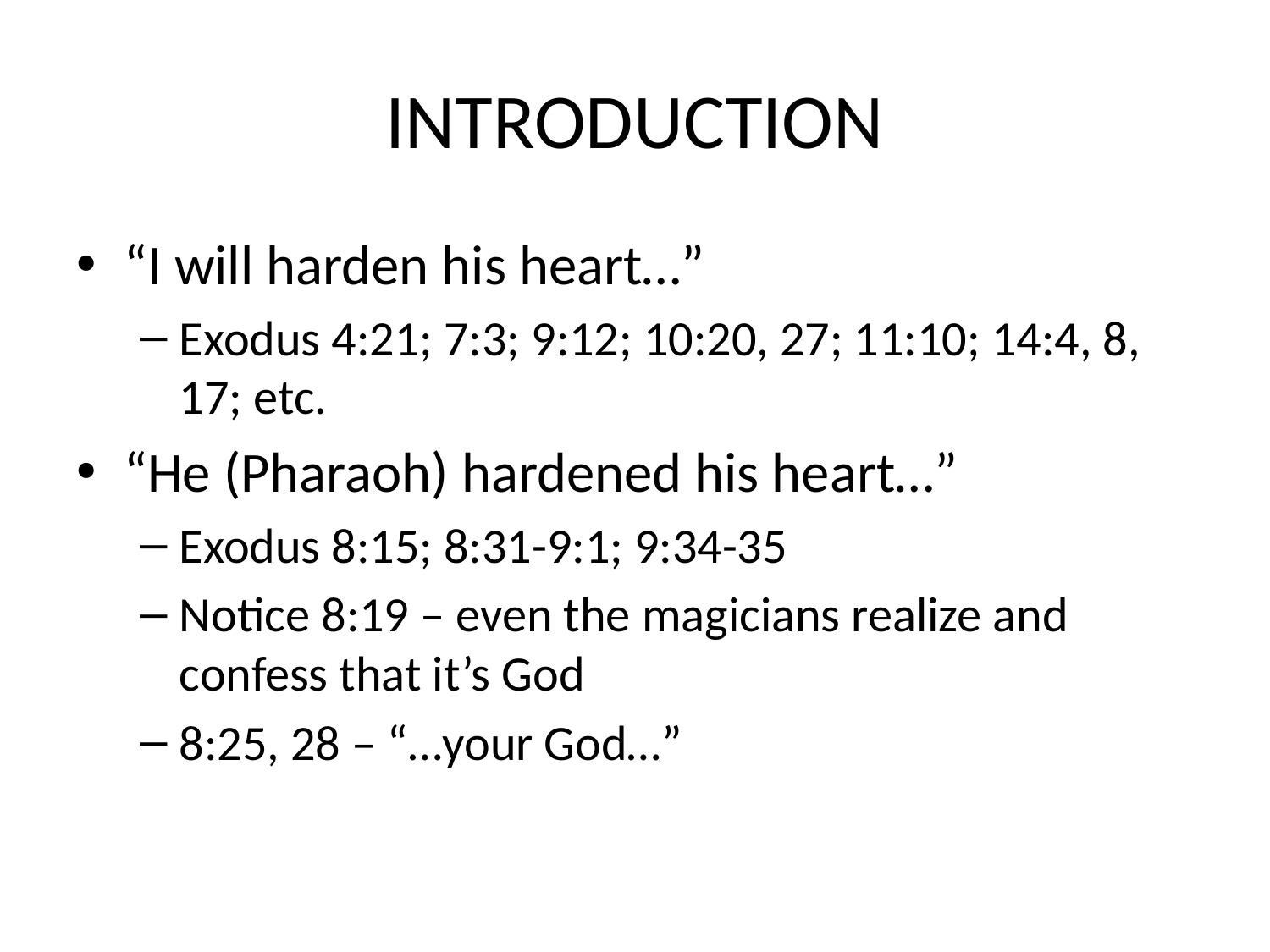

# INTRODUCTION
“I will harden his heart…”
Exodus 4:21; 7:3; 9:12; 10:20, 27; 11:10; 14:4, 8, 17; etc.
“He (Pharaoh) hardened his heart…”
Exodus 8:15; 8:31-9:1; 9:34-35
Notice 8:19 – even the magicians realize and confess that it’s God
8:25, 28 – “…your God…”